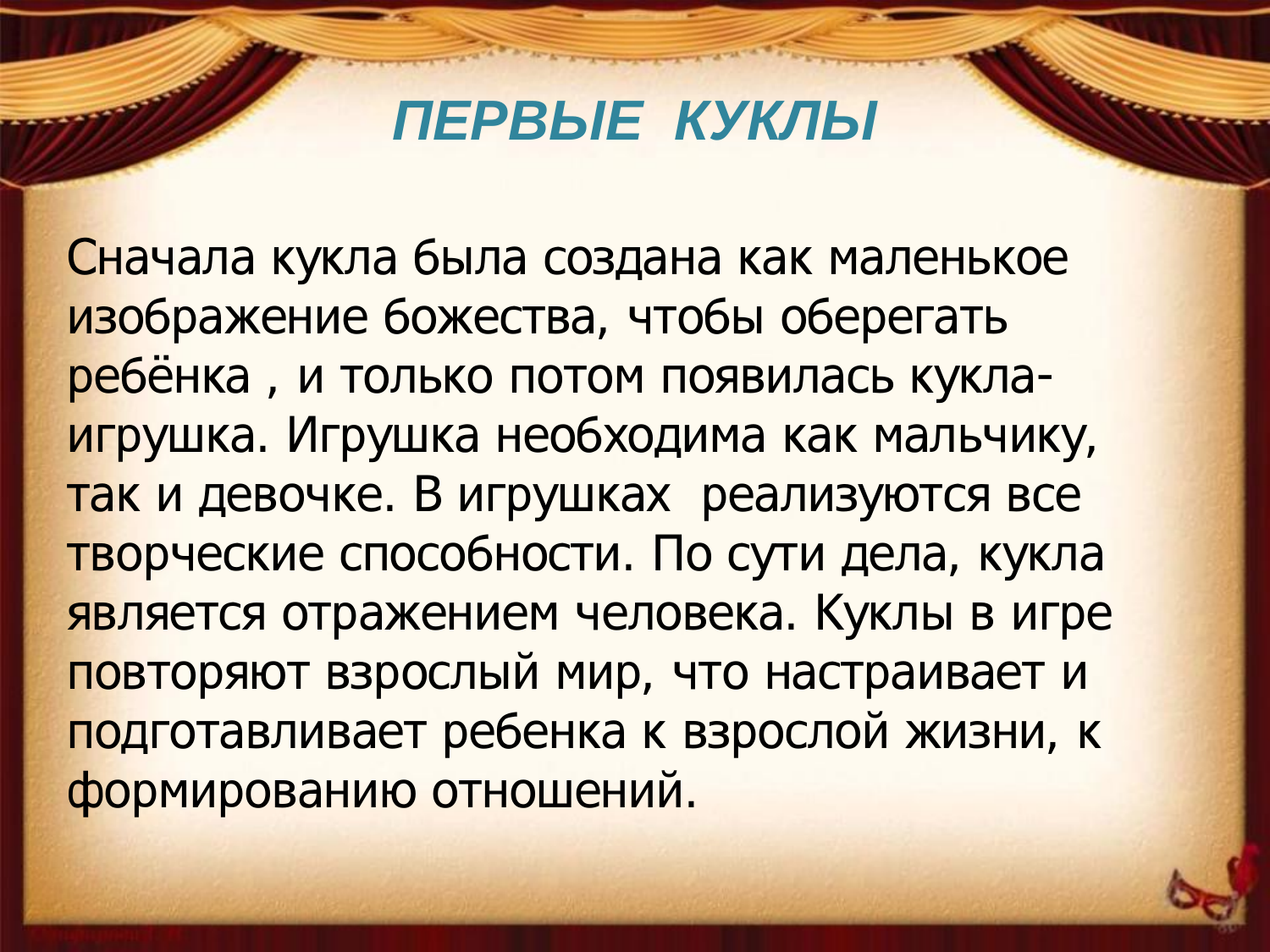

# ПЕРВЫЕ  КУКЛЫ

Сначала кукла была создана как маленькое изображение божества, чтобы оберегать ребёнка , и только потом появилась кукла-игрушка. Игрушка необходима как мальчику, так и девочке. В игрушках  реализуются все  творческие способности. По сути дела, кукла является отражением человека. Куклы в игре повторяют взрослый мир, что настраивает и подготавливает ребенка к взрослой жизни, к формированию отношений.